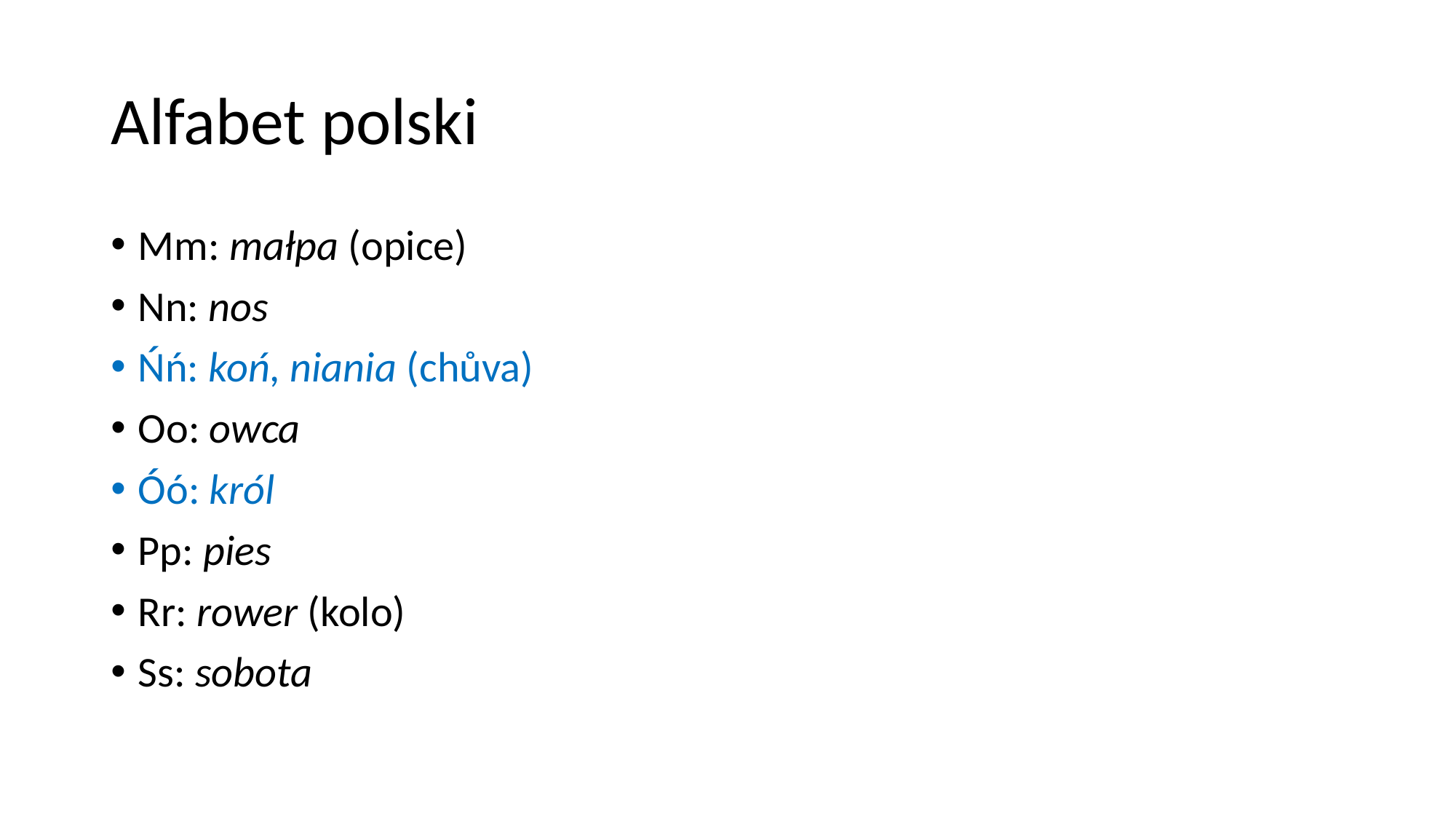

# Alfabet polski
Mm: małpa (opice)
Nn: nos
Ńń: koń, niania (chůva)
Oo: owca
Óó: król
Pp: pies
Rr: rower (kolo)
Ss: sobota